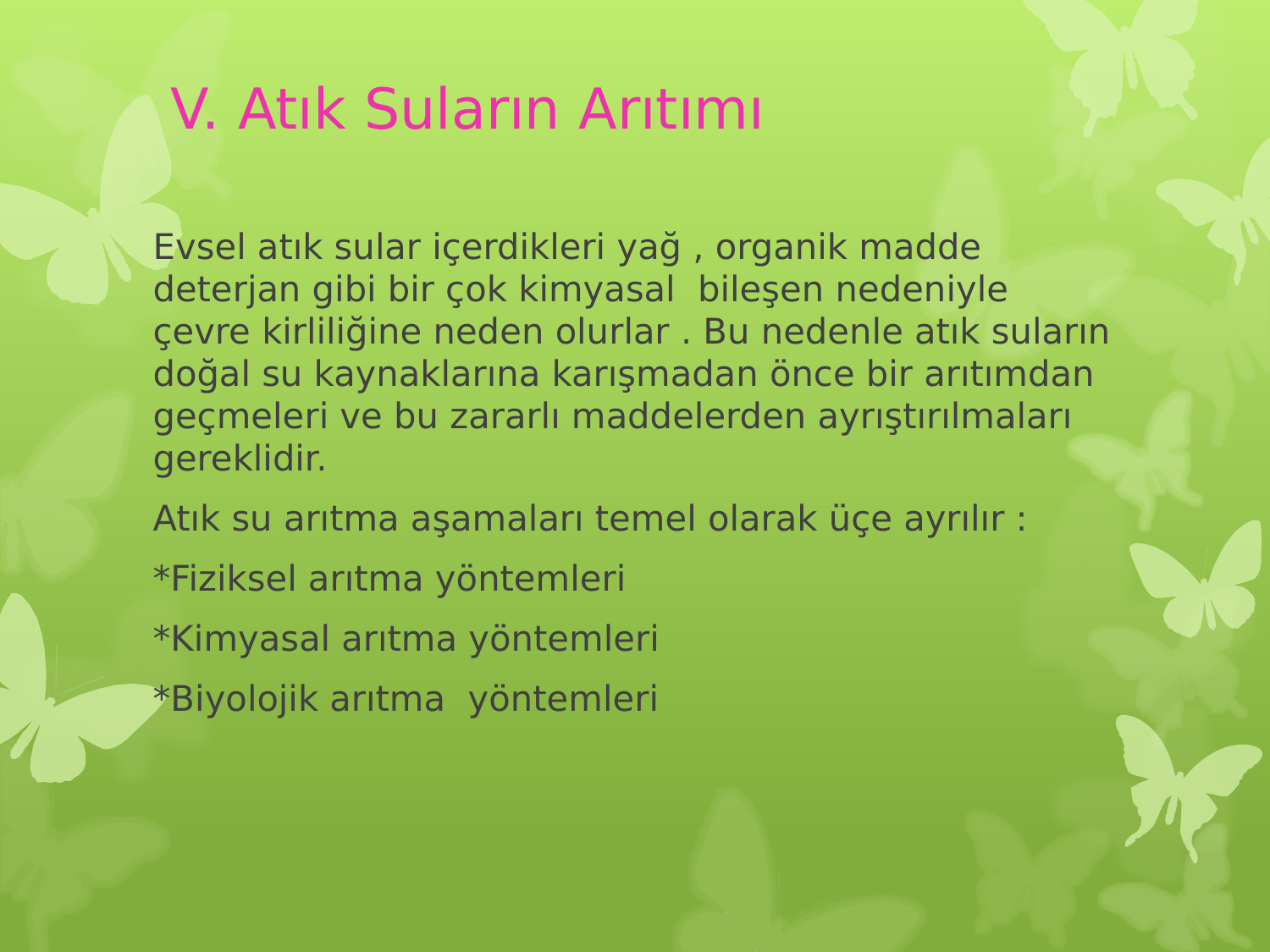

# V. Atık Suların Arıtımı
Evsel atık sular içerdikleri yağ , organik madde deterjan gibi bir çok kimyasal  bileşen nedeniyle çevre kirliliğine neden olurlar . Bu nedenle atık suların doğal su kaynaklarına karışmadan önce bir arıtımdan geçmeleri ve bu zararlı maddelerden ayrıştırılmaları gereklidir.
Atık su arıtma aşamaları temel olarak üçe ayrılır :
*Fiziksel arıtma yöntemleri
*Kimyasal arıtma yöntemleri
*Biyolojik arıtma  yöntemleri